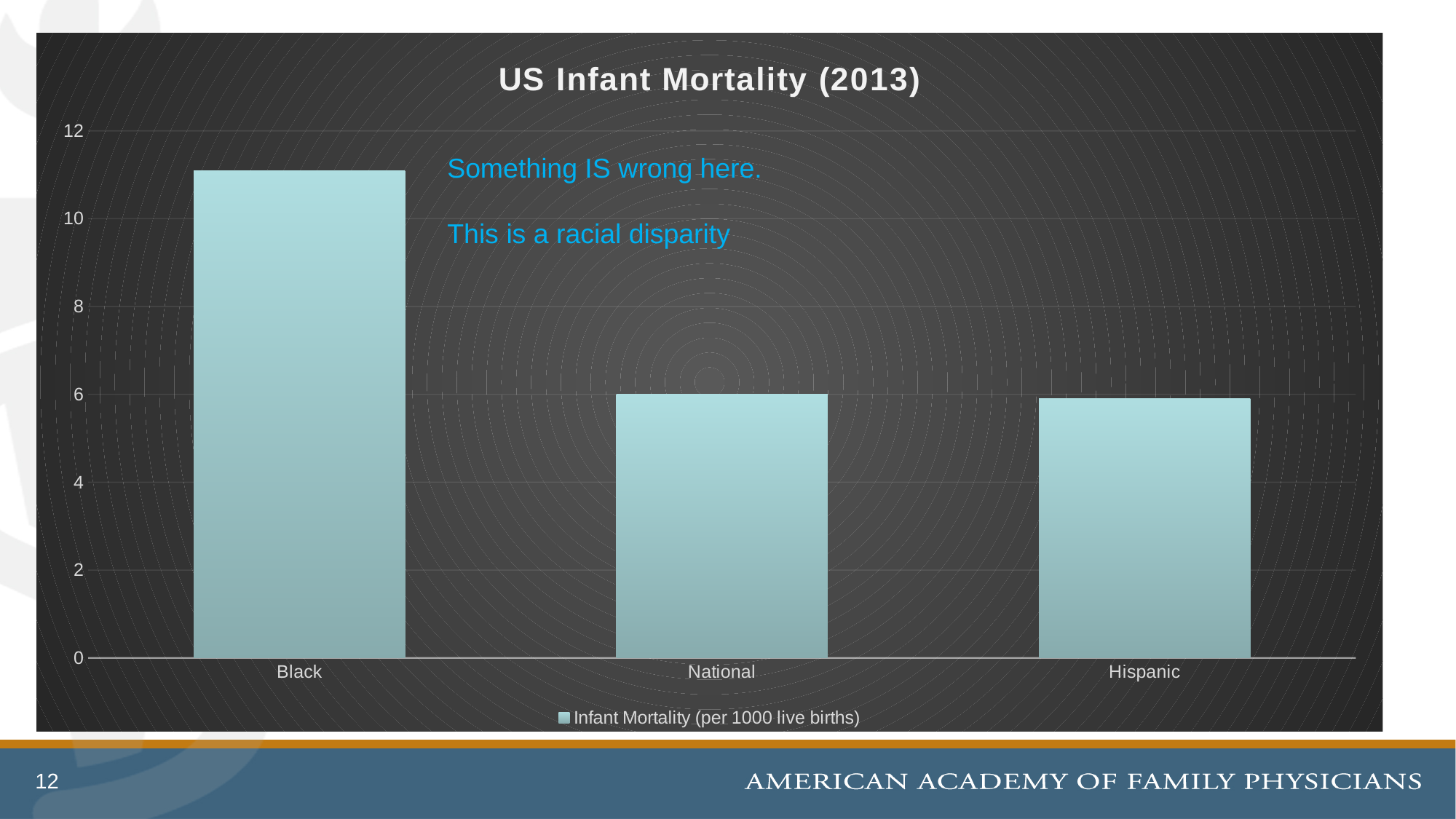

### Chart: US Infant Mortality (2013)

| Category | Infant Mortality (per 1000 live births) |
|---|---|
| Black | 11.1 |
| National | 6.0 |
| Hispanic | 5.9 |
Something IS wrong here.

This is a racial disparity
12